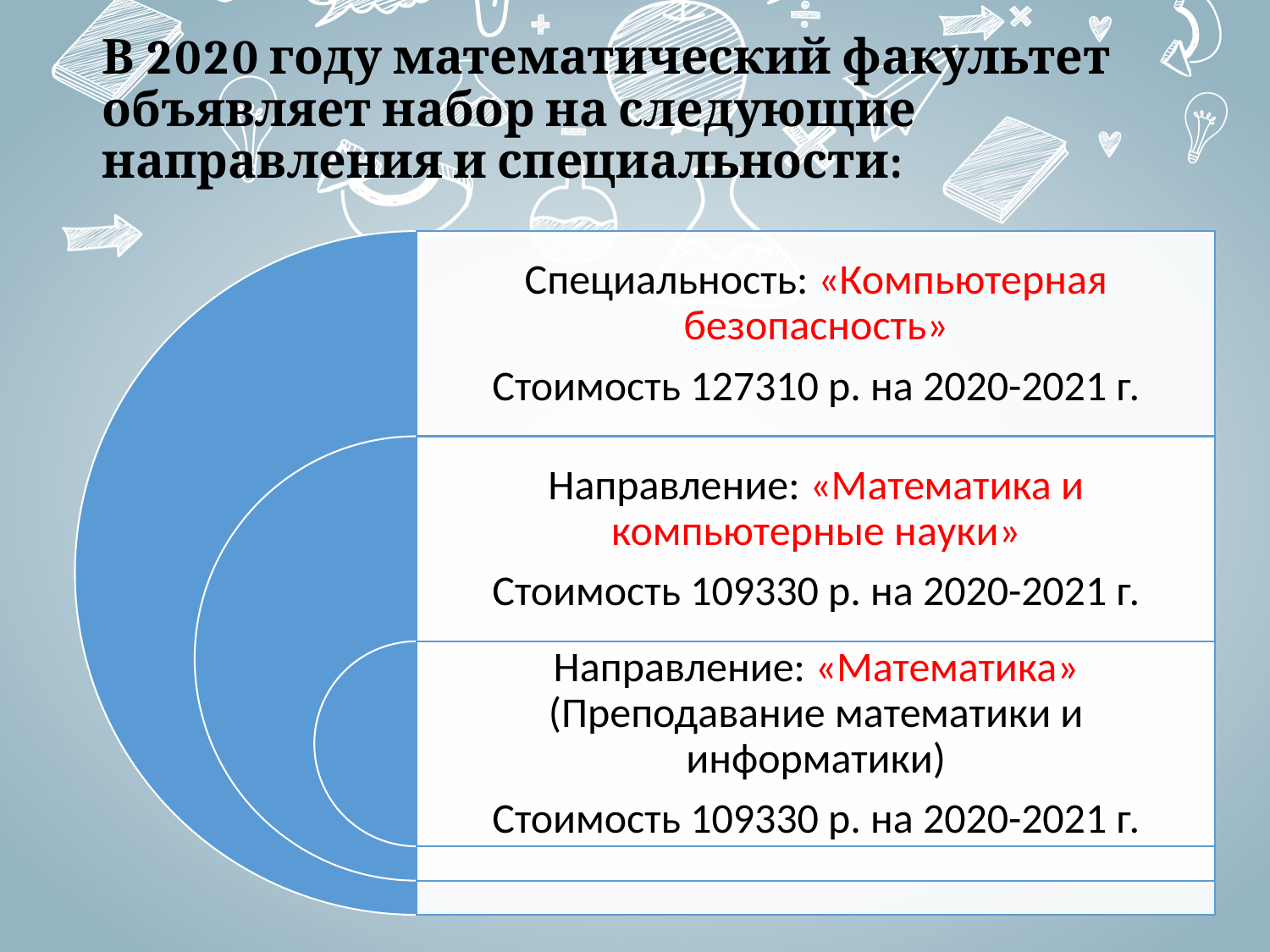

В 2020 году математический факультет объявляет набор на следующие направления и специальности:

Специальность: «Компьютерная безопасность»
Стоимость 127310 р. на 2020-2021 г.
Направление: «Математика и компьютерные науки»
Стоимость 109330 р. на 2020-2021 г.
Направление: «Математика» (Преподавание математики и информатики)
Стоимость 109330 р. на 2020-2021 г.